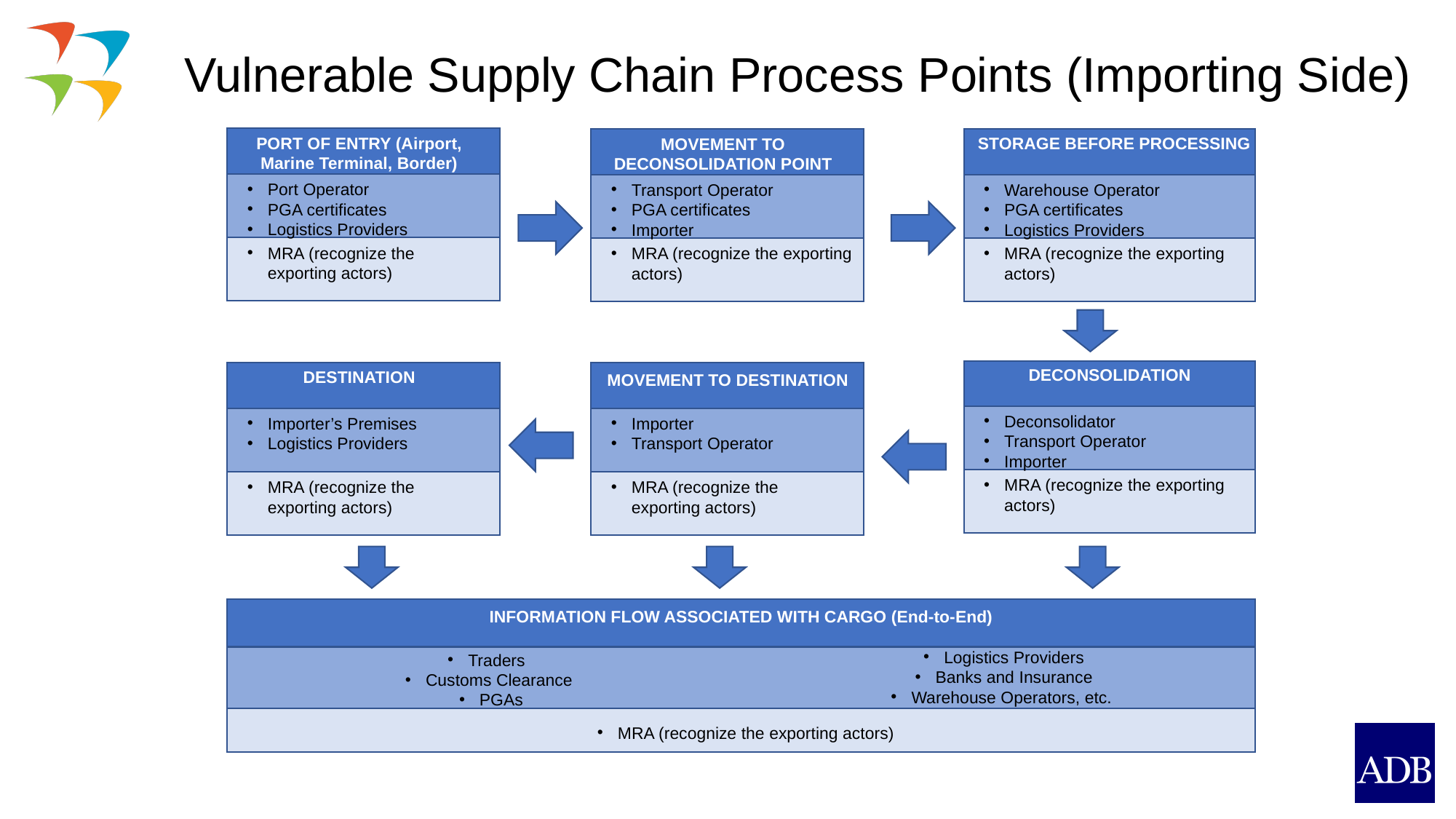

# Vulnerable Supply Chain Process Points (Importing Side)
STORAGE BEFORE PROCESSING
PORT OF ENTRY (Airport, Marine Terminal, Border)
MOVEMENT TO DECONSOLIDATION POINT

Port Operator
PGA certificates
Logistics Providers
Warehouse Operator
PGA certificates
Logistics Providers

Transport Operator
PGA certificates
Importer

MRA (recognize the exporting actors)

MRA (recognize the exporting actors)
MRA (recognize the exporting actors)

DECONSOLIDATION

DESTINATION

MOVEMENT TO DESTINATION
Deconsolidator
Transport Operator
Importer

Importer
Transport Operator

Importer’s Premises
Logistics Providers

MRA (recognize the exporting actors)

MRA (recognize the exporting actors)

MRA (recognize the exporting actors)

INFORMATION FLOW ASSOCIATED WITH CARGO (End-to-End)
Logistics Providers
Banks and Insurance
Warehouse Operators, etc.

Traders
Customs Clearance
PGAs

MRA (recognize the exporting actors)